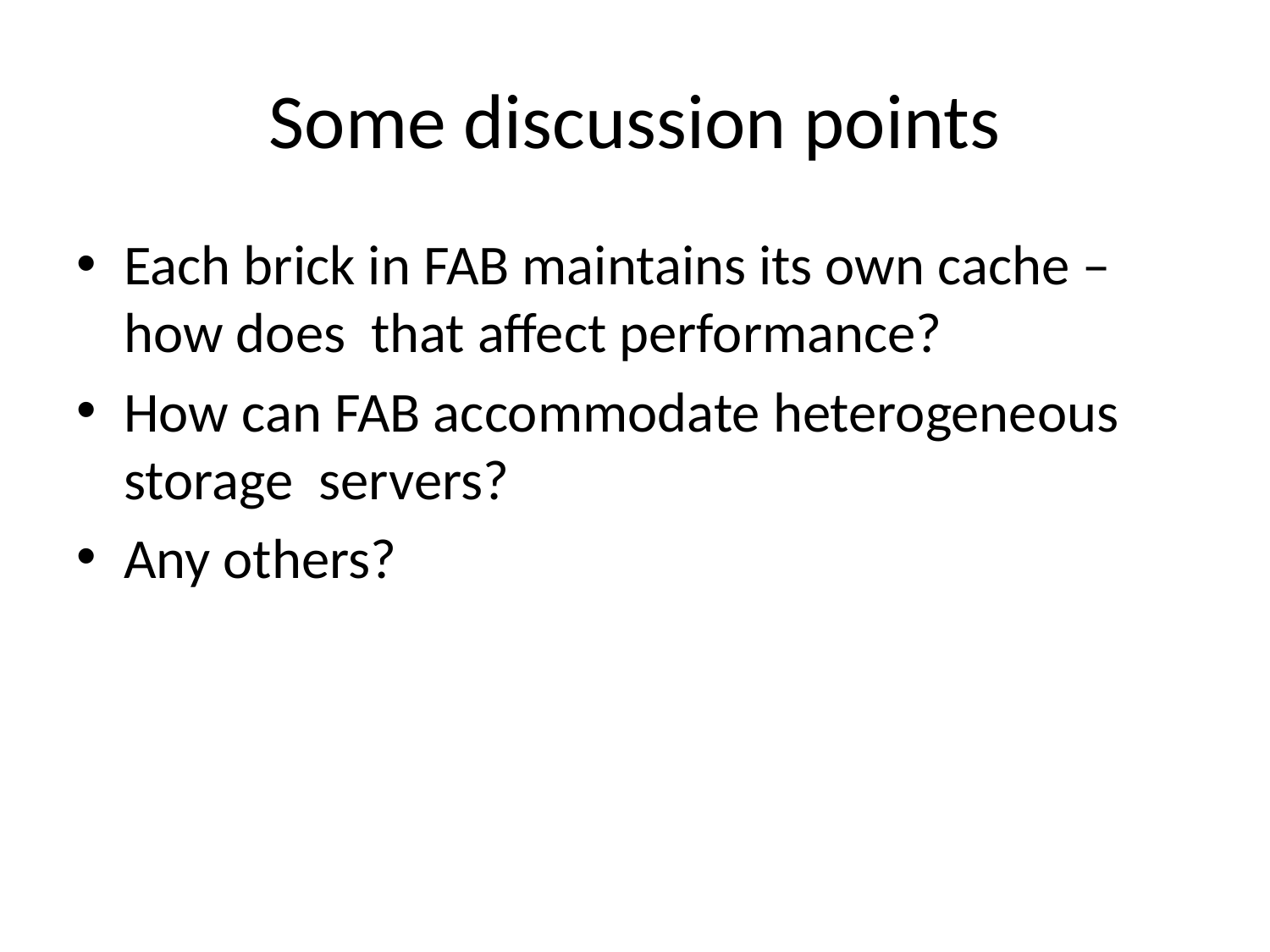

# Some discussion points
Each brick in FAB maintains its own cache – how does  that affect performance?
How can FAB accommodate heterogeneous storage  servers?
Any others?